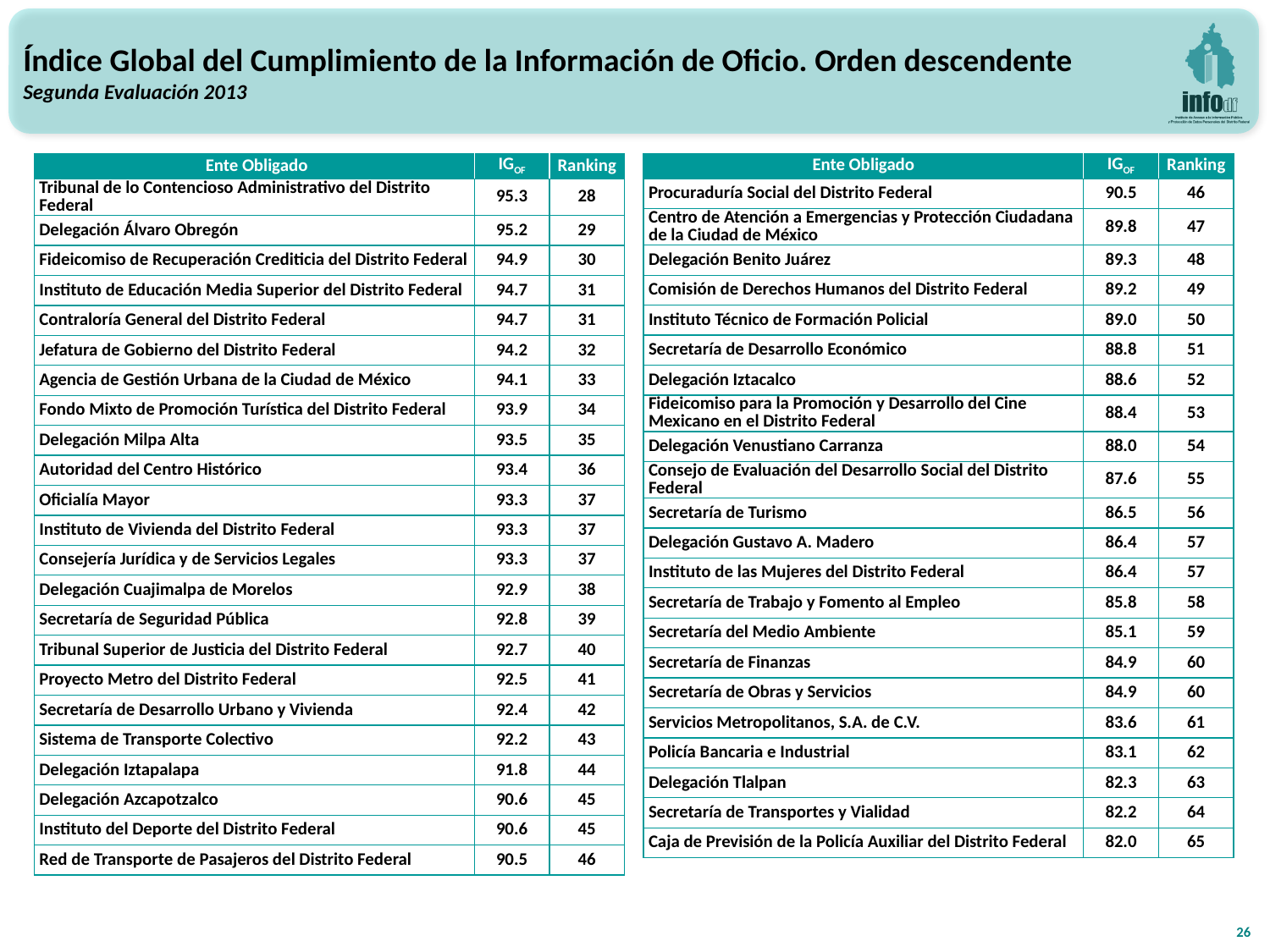

Índice Global del Cumplimiento de la Información de Oficio. Orden descendente
Segunda Evaluación 2013
| Ente Obligado | IGOF | Ranking |
| --- | --- | --- |
| Tribunal de lo Contencioso Administrativo del Distrito Federal | 95.3 | 28 |
| Delegación Álvaro Obregón | 95.2 | 29 |
| Fideicomiso de Recuperación Crediticia del Distrito Federal | 94.9 | 30 |
| Instituto de Educación Media Superior del Distrito Federal | 94.7 | 31 |
| Contraloría General del Distrito Federal | 94.7 | 31 |
| Jefatura de Gobierno del Distrito Federal | 94.2 | 32 |
| Agencia de Gestión Urbana de la Ciudad de México | 94.1 | 33 |
| Fondo Mixto de Promoción Turística del Distrito Federal | 93.9 | 34 |
| Delegación Milpa Alta | 93.5 | 35 |
| Autoridad del Centro Histórico | 93.4 | 36 |
| Oficialía Mayor | 93.3 | 37 |
| Instituto de Vivienda del Distrito Federal | 93.3 | 37 |
| Consejería Jurídica y de Servicios Legales | 93.3 | 37 |
| Delegación Cuajimalpa de Morelos | 92.9 | 38 |
| Secretaría de Seguridad Pública | 92.8 | 39 |
| Tribunal Superior de Justicia del Distrito Federal | 92.7 | 40 |
| Proyecto Metro del Distrito Federal | 92.5 | 41 |
| Secretaría de Desarrollo Urbano y Vivienda | 92.4 | 42 |
| Sistema de Transporte Colectivo | 92.2 | 43 |
| Delegación Iztapalapa | 91.8 | 44 |
| Delegación Azcapotzalco | 90.6 | 45 |
| Instituto del Deporte del Distrito Federal | 90.6 | 45 |
| Red de Transporte de Pasajeros del Distrito Federal | 90.5 | 46 |
| Ente Obligado | IGOF | Ranking |
| --- | --- | --- |
| Procuraduría Social del Distrito Federal | 90.5 | 46 |
| Centro de Atención a Emergencias y Protección Ciudadana de la Ciudad de México | 89.8 | 47 |
| Delegación Benito Juárez | 89.3 | 48 |
| Comisión de Derechos Humanos del Distrito Federal | 89.2 | 49 |
| Instituto Técnico de Formación Policial | 89.0 | 50 |
| Secretaría de Desarrollo Económico | 88.8 | 51 |
| Delegación Iztacalco | 88.6 | 52 |
| Fideicomiso para la Promoción y Desarrollo del Cine Mexicano en el Distrito Federal | 88.4 | 53 |
| Delegación Venustiano Carranza | 88.0 | 54 |
| Consejo de Evaluación del Desarrollo Social del Distrito Federal | 87.6 | 55 |
| Secretaría de Turismo | 86.5 | 56 |
| Delegación Gustavo A. Madero | 86.4 | 57 |
| Instituto de las Mujeres del Distrito Federal | 86.4 | 57 |
| Secretaría de Trabajo y Fomento al Empleo | 85.8 | 58 |
| Secretaría del Medio Ambiente | 85.1 | 59 |
| Secretaría de Finanzas | 84.9 | 60 |
| Secretaría de Obras y Servicios | 84.9 | 60 |
| Servicios Metropolitanos, S.A. de C.V. | 83.6 | 61 |
| Policía Bancaria e Industrial | 83.1 | 62 |
| Delegación Tlalpan | 82.3 | 63 |
| Secretaría de Transportes y Vialidad | 82.2 | 64 |
| Caja de Previsión de la Policía Auxiliar del Distrito Federal | 82.0 | 65 |
26